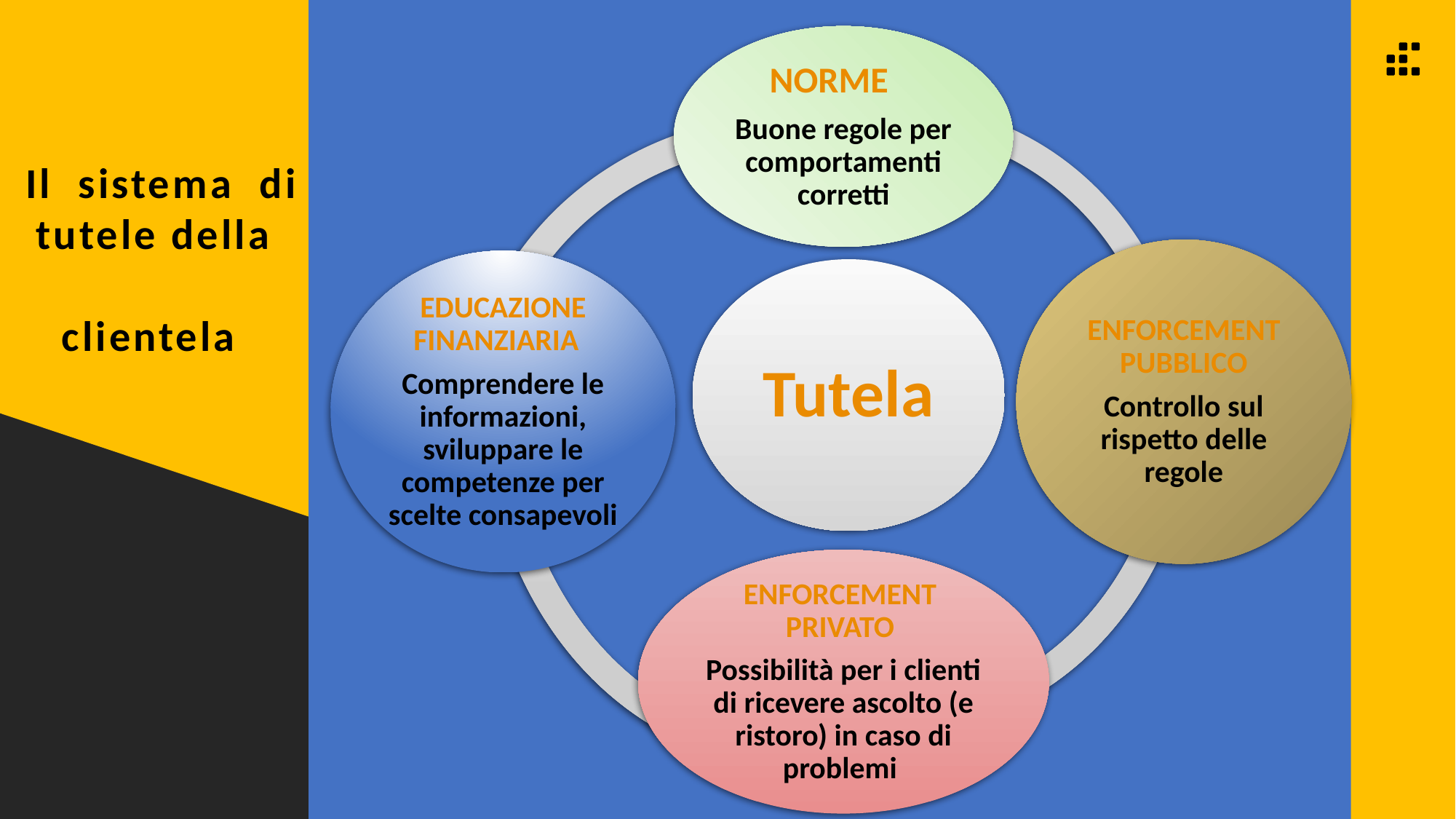

Tutela
NORME
Buone regole per comportamenti corretti
ENFORCEMENT PUBBLICO
Controllo sul rispetto delle regole
ENFORCEMENT  PRIVATO
Possibilità per i clienti di ricevere ascolto (e ristoro) in caso di problemi
EDUCAZIONE FINANZIARIA
Comprendere le informazioni, sviluppare le competenze per scelte consapevoli
 Il  sistema  di
  tutele della
    clientela